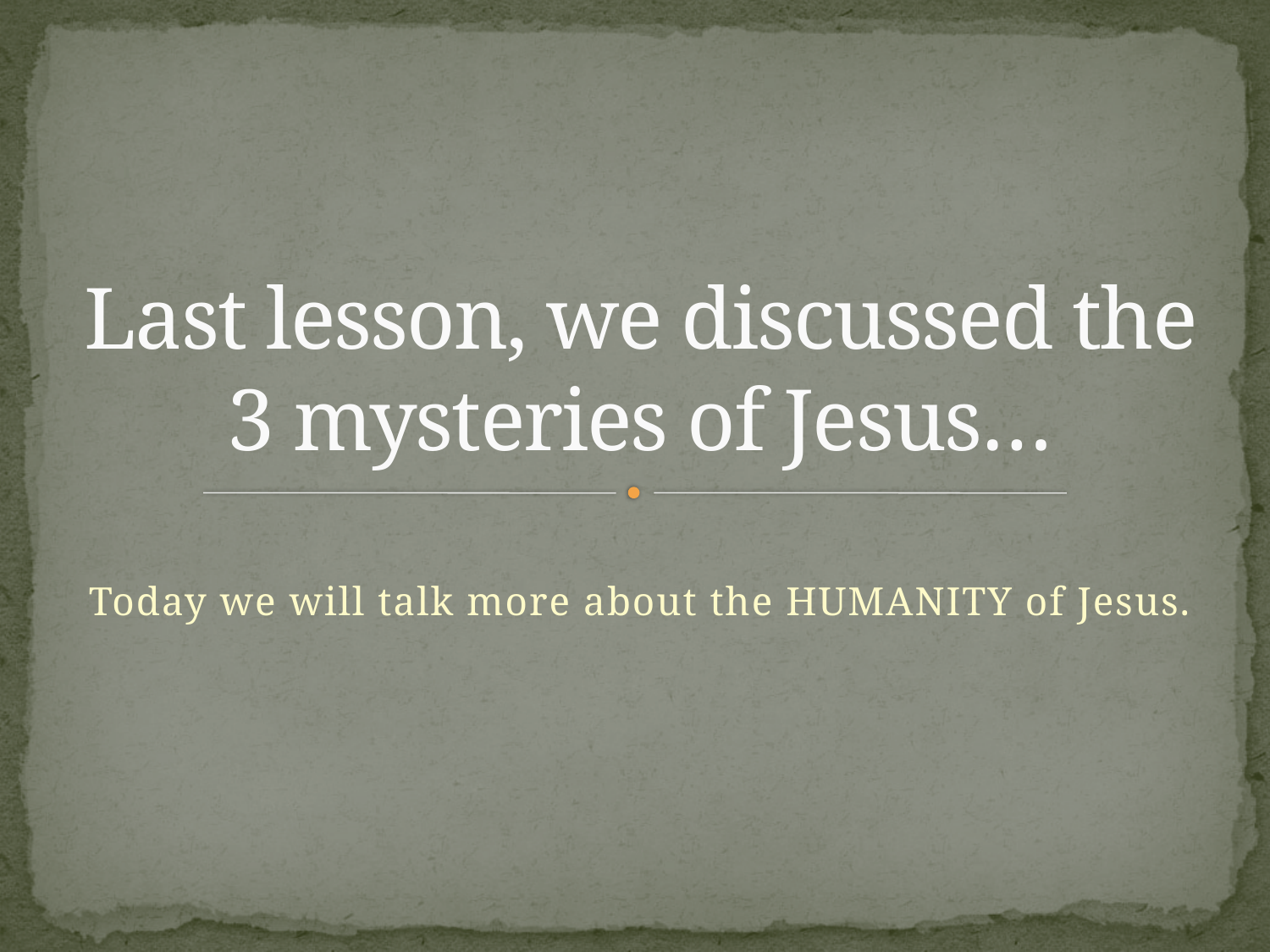

# Last lesson, we discussed the 3 mysteries of Jesus…

Today we will talk more about the HUMANITY of Jesus.